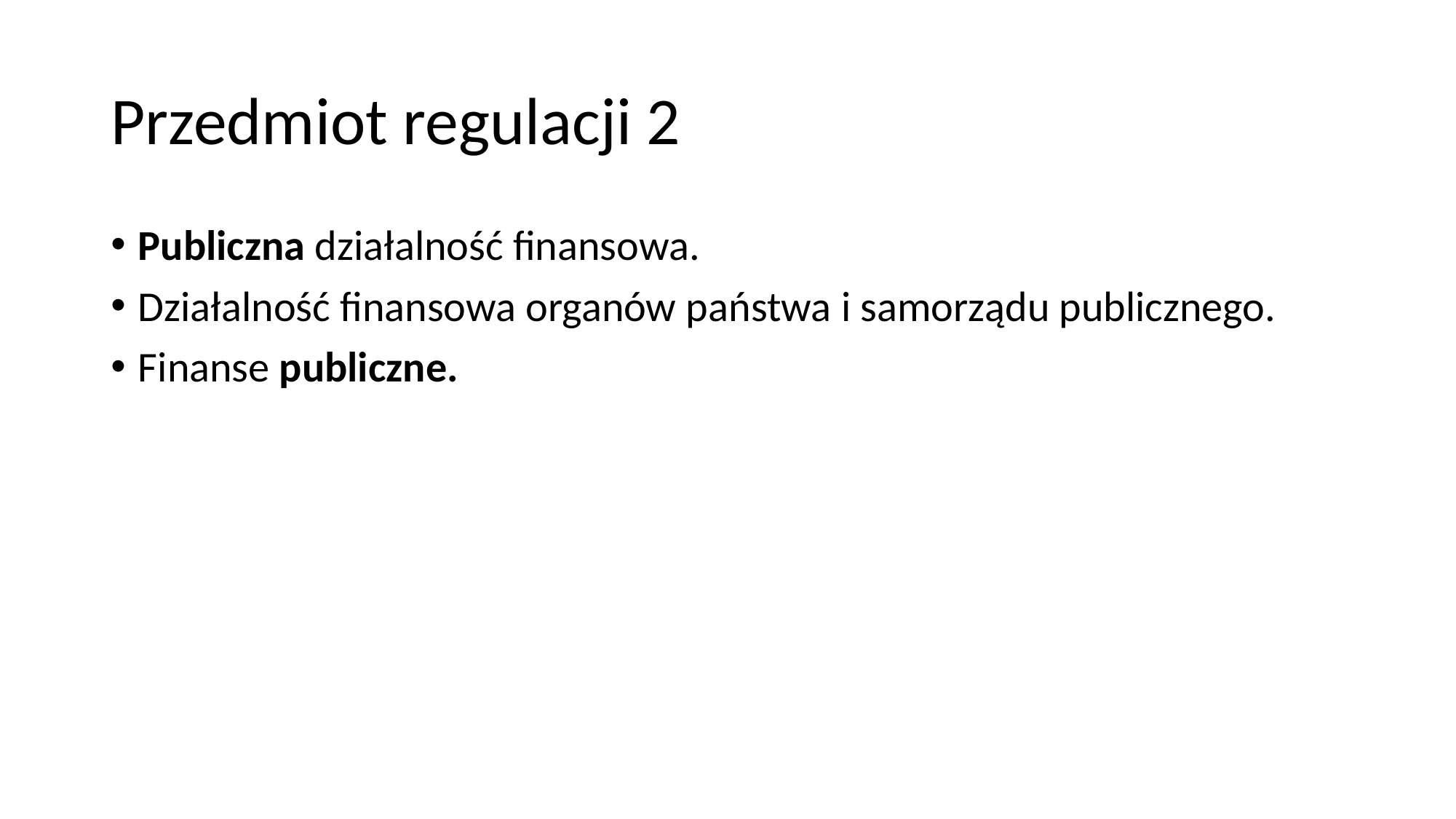

# Przedmiot regulacji 2
Publiczna działalność finansowa.
Działalność finansowa organów państwa i samorządu publicznego.
Finanse publiczne.